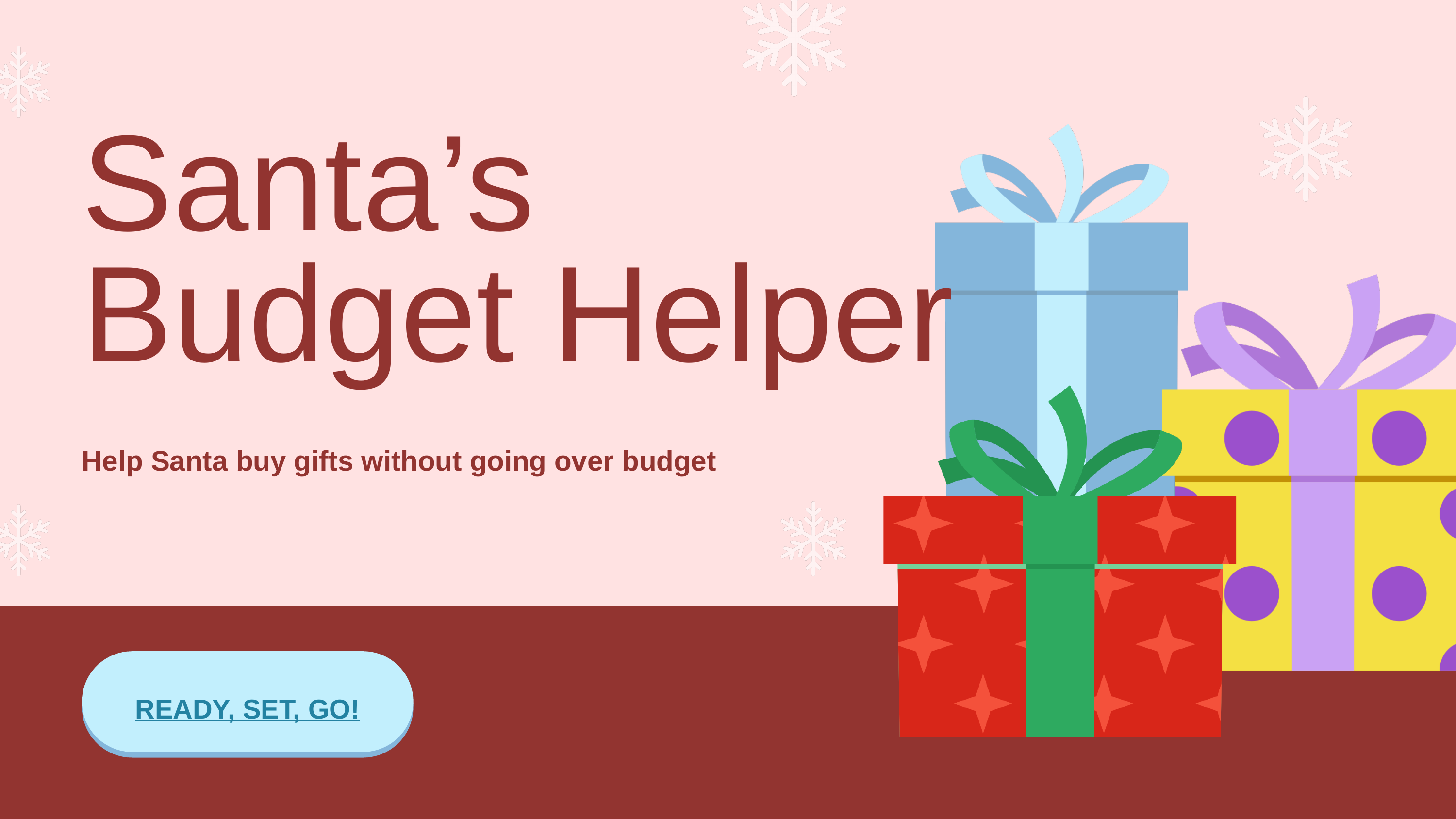

Santa’s
Budget Helper

Help Santa buy gifts without going over budget

READY, SET, GO!